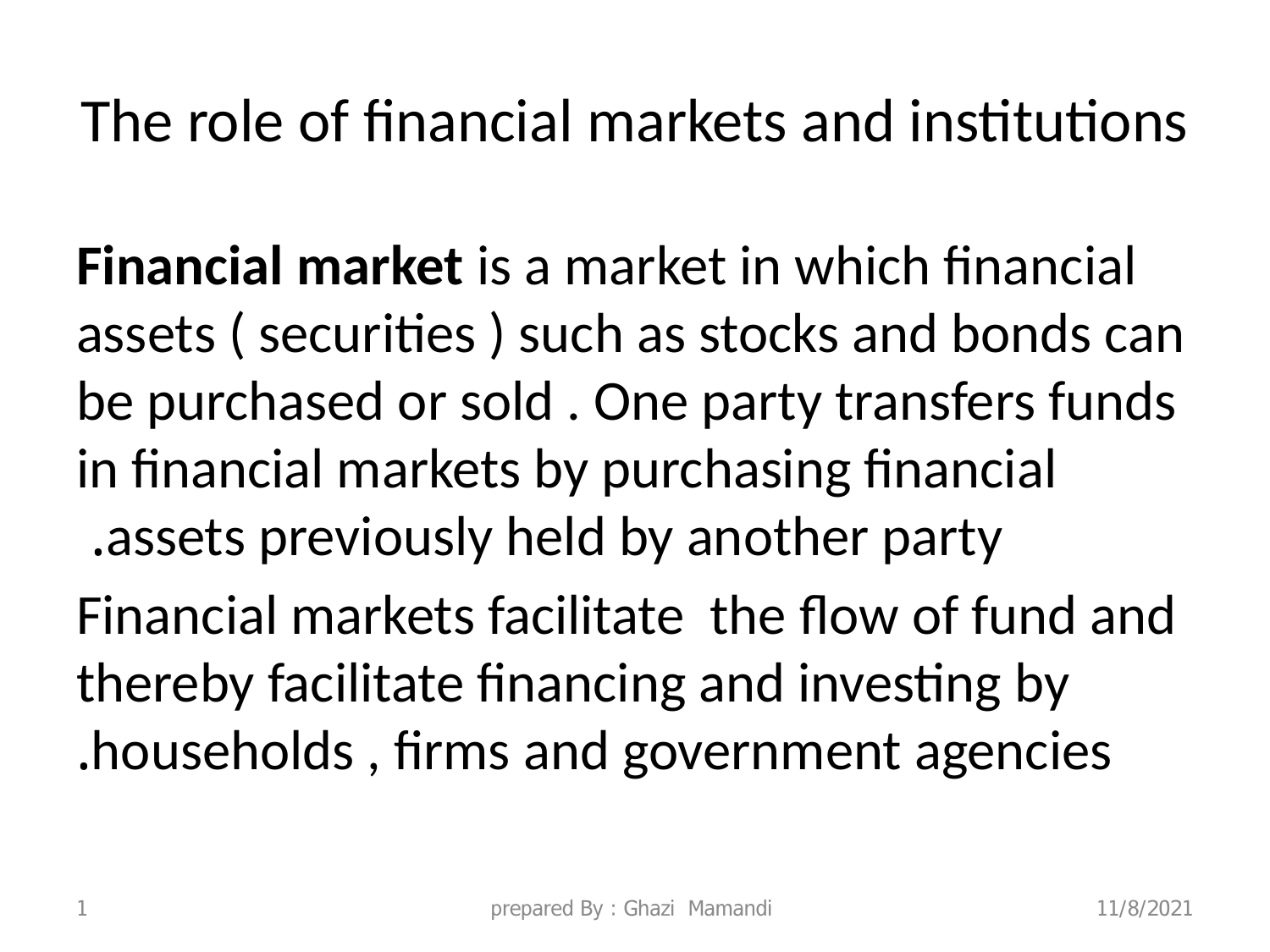

# The role of financial markets and institutions
Financial market is a market in which financial assets ( securities ) such as stocks and bonds can be purchased or sold . One party transfers funds in financial markets by purchasing financial assets previously held by another party.
Financial markets facilitate  the flow of fund and thereby facilitate financing and investing by households , firms and government agencies.
1
prepared By : Ghazi  Mamandi
11/8/2021